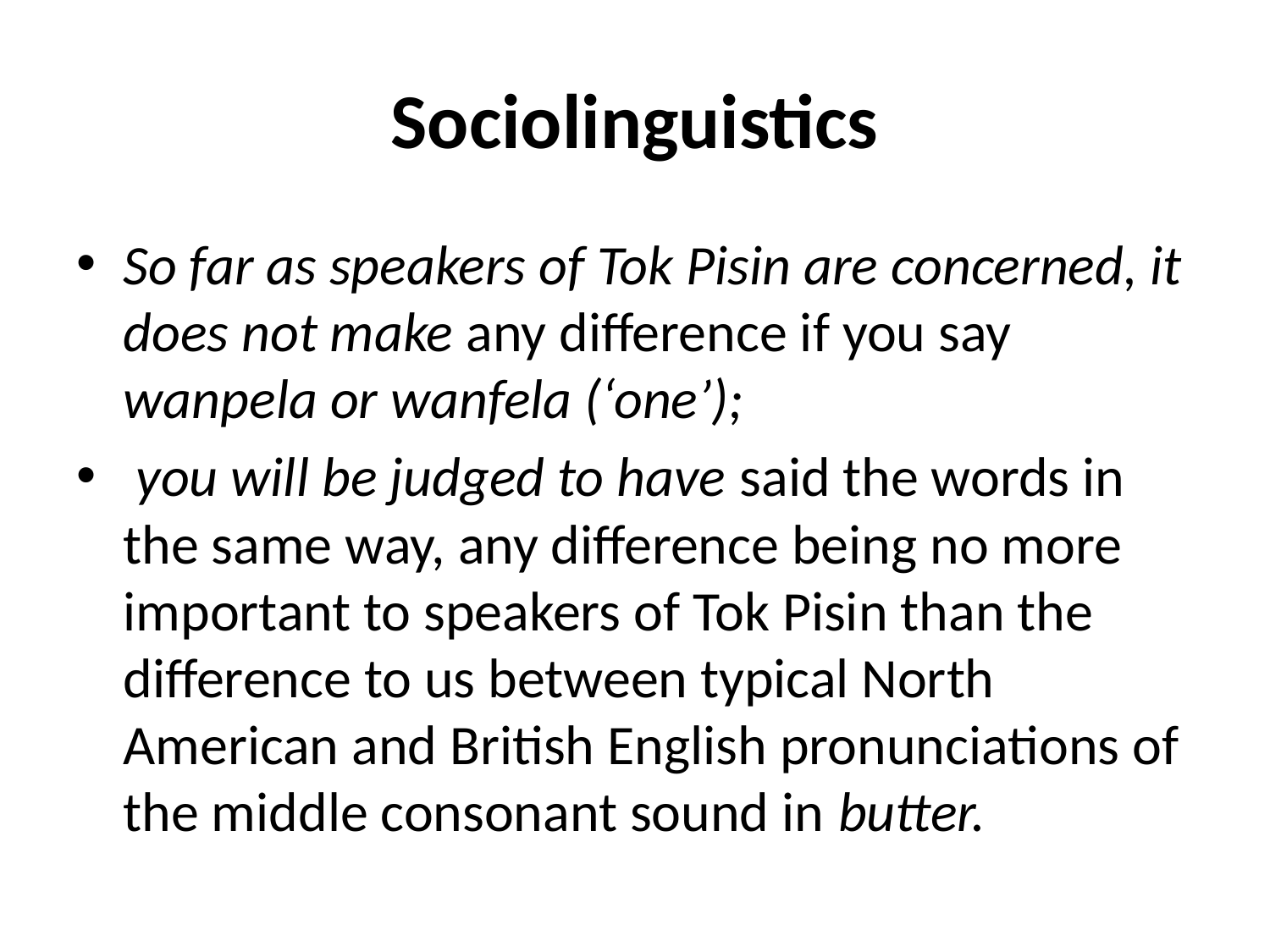

# Sociolinguistics
So far as speakers of Tok Pisin are concerned, it does not make any difference if you say wanpela or wanfela (‘one’);
 you will be judged to have said the words in the same way, any difference being no more important to speakers of Tok Pisin than the difference to us between typical North American and British English pronunciations of the middle consonant sound in butter.